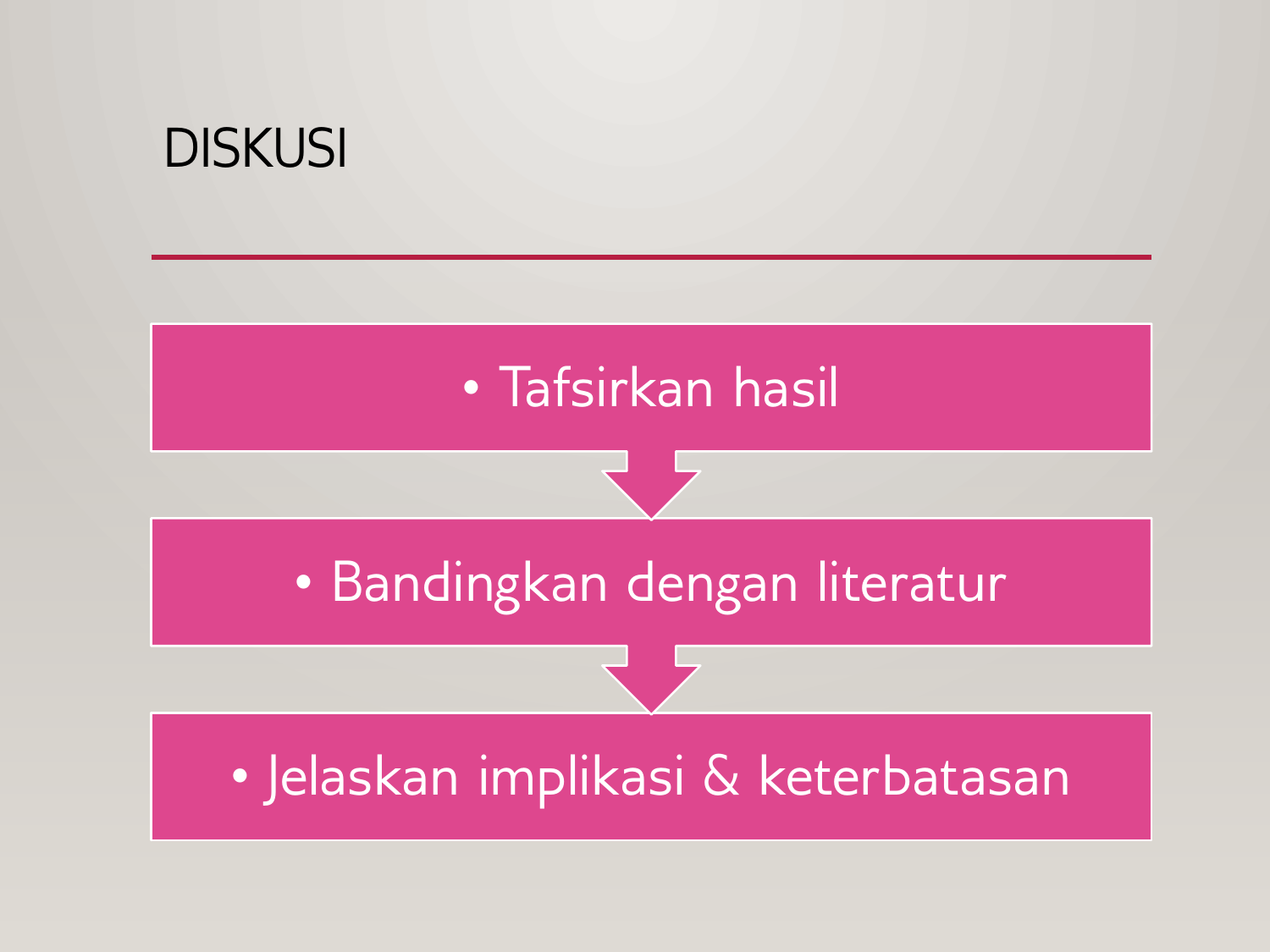

# Diskusi

• Jelaskan implikasi & keterbatasan
• Bandingkan dengan literatur
• Tafsirkan hasil